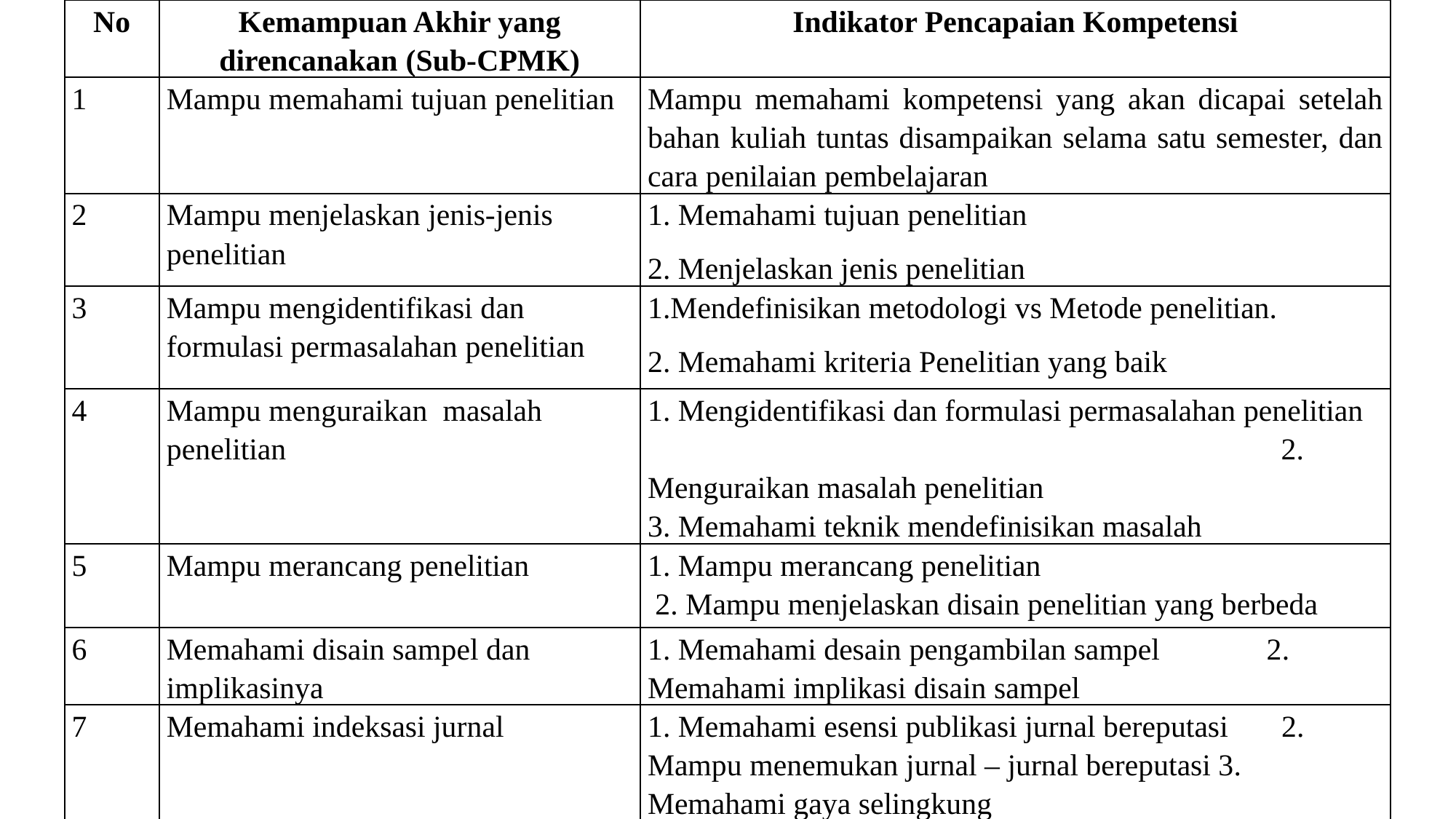

| No | Kemampuan Akhir yang direncanakan (Sub-CPMK) | Indikator Pencapaian Kompetensi |
| --- | --- | --- |
| 1 | Mampu memahami tujuan penelitian | Mampu memahami kompetensi yang akan dicapai setelah bahan kuliah tuntas disampaikan selama satu semester, dan cara penilaian pembelajaran |
| 2 | Mampu menjelaskan jenis-jenis penelitian | 1. Memahami tujuan penelitian 2. Menjelaskan jenis penelitian |
| 3 | Mampu mengidentifikasi dan formulasi permasalahan penelitian | 1.Mendefinisikan metodologi vs Metode penelitian. 2. Memahami kriteria Penelitian yang baik |
| 4 | Mampu menguraikan masalah penelitian | 1. Mengidentifikasi dan formulasi permasalahan penelitian 2. Menguraikan masalah penelitian 3. Memahami teknik mendefinisikan masalah |
| 5 | Mampu merancang penelitian | 1. Mampu merancang penelitian 2. Mampu menjelaskan disain penelitian yang berbeda |
| 6 | Memahami disain sampel dan implikasinya | 1. Memahami desain pengambilan sampel 2. Memahami implikasi disain sampel |
| 7 | Memahami indeksasi jurnal | 1. Memahami esensi publikasi jurnal bereputasi 2. Mampu menemukan jurnal – jurnal bereputasi 3. Memahami gaya selingkung |